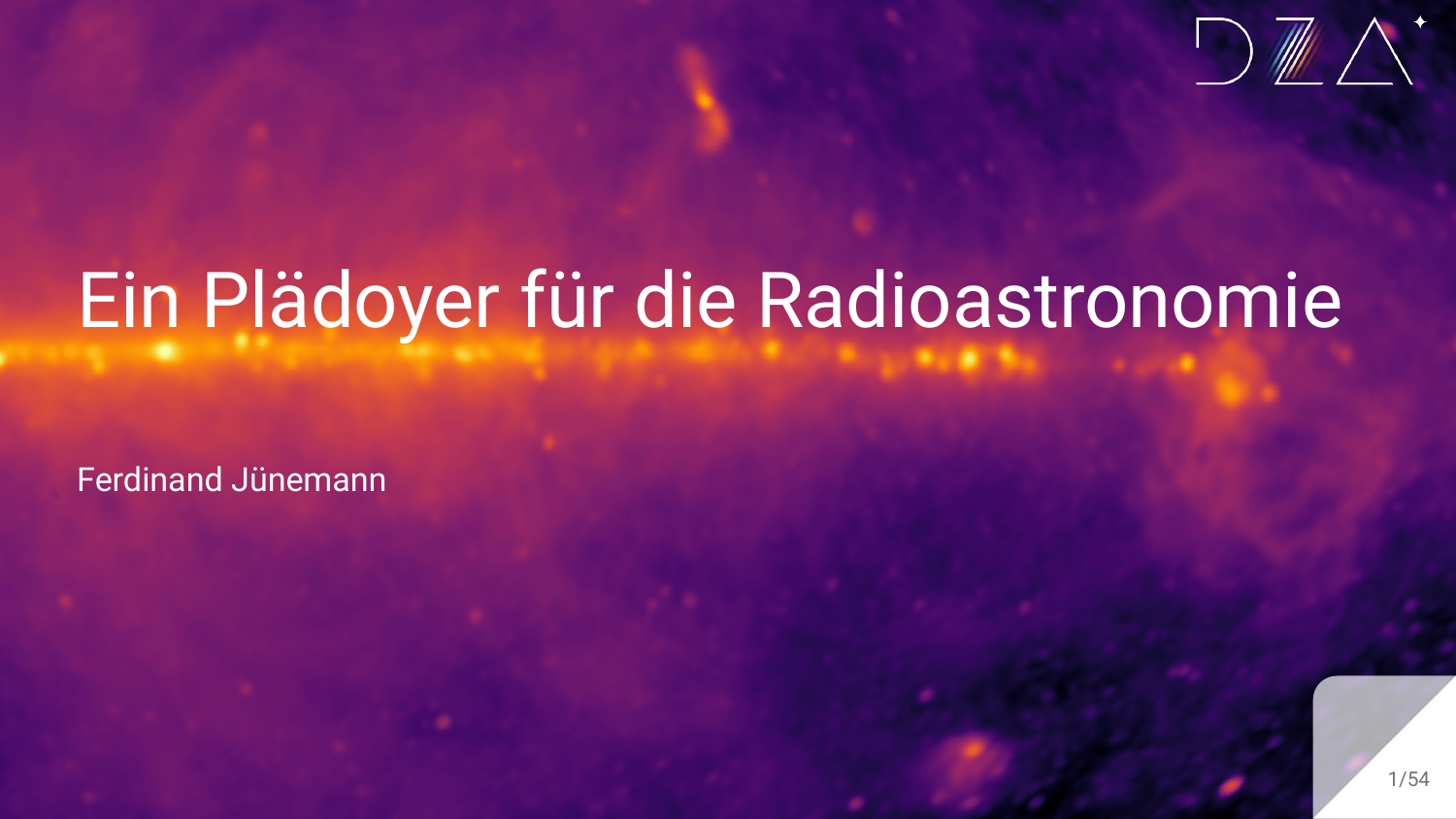

# Ein Plädoyer für die Radioastronomie
Ferdinand Jünemann
1/54